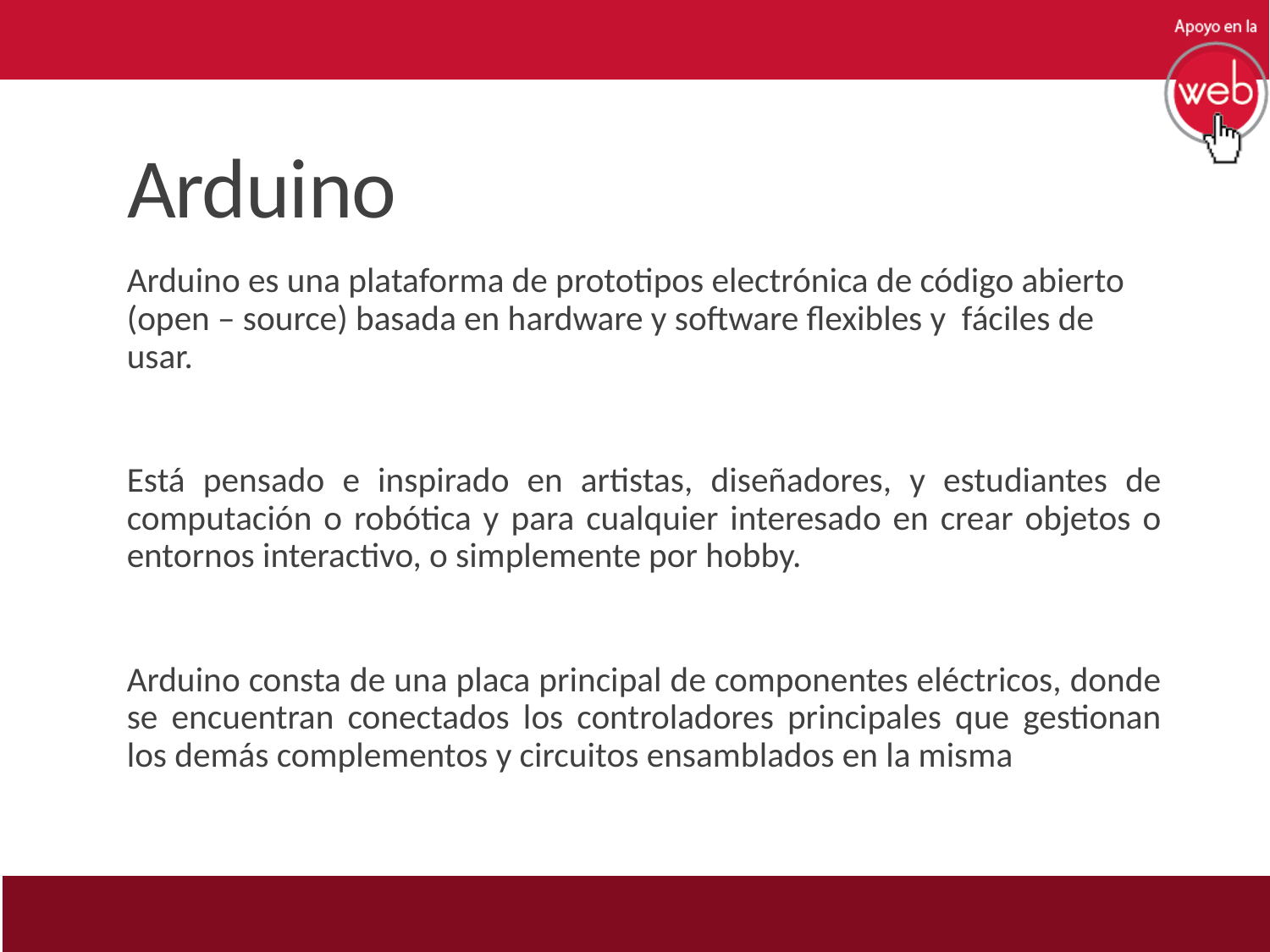

# Arduino
Arduino es una plataforma de prototipos electrónica de código abierto (open – source) basada en hardware y software flexibles y  fáciles de usar.

Está pensado e inspirado en artistas, diseñadores, y estudiantes de computación o robótica y para cualquier interesado en crear objetos o entornos interactivo, o simplemente por hobby.

Arduino consta de una placa principal de componentes eléctricos, donde se encuentran conectados los controladores principales que gestionan los demás complementos y circuitos ensamblados en la misma